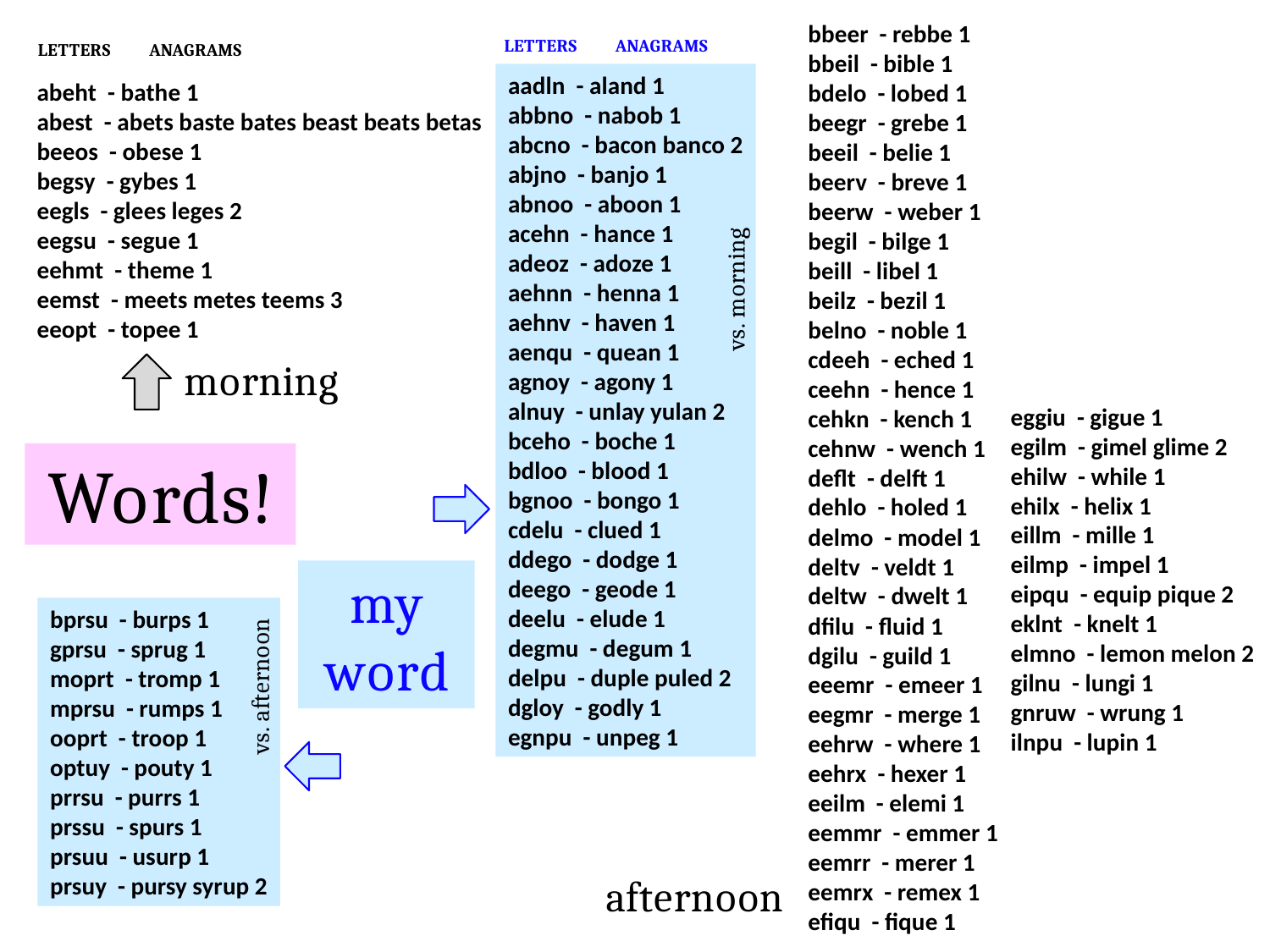

bbeer  - rebbe 1
bbeil  - bible 1
bdelo  - lobed 1
beegr  - grebe 1
beeil  - belie 1
beerv  - breve 1
beerw  - weber 1
begil  - bilge 1
beill  - libel 1
beilz  - bezil 1
belno  - noble 1
cdeeh  - eched 1
ceehn  - hence 1
cehkn  - kench 1
cehnw  - wench 1
deflt  - delft 1
dehlo  - holed 1
delmo  - model 1
deltv  - veldt 1
deltw  - dwelt 1
dfilu  - fluid 1
dgilu  - guild 1
eeemr  - emeer 1
eegmr  - merge 1
eehrw  - where 1
eehrx  - hexer 1
eeilm  - elemi 1
eemmr  - emmer 1
eemrr  - merer 1
eemrx  - remex 1
efiqu  - fique 1
LETTERS
ANAGRAMS
LETTERS
ANAGRAMS
aadln  - aland 1
abbno  - nabob 1
abcno  - bacon banco 2
abjno  - banjo 1
abnoo  - aboon 1
acehn  - hance 1
adeoz  - adoze 1
aehnn  - henna 1
aehnv  - haven 1
aenqu  - quean 1
agnoy  - agony 1
alnuy  - unlay yulan 2
bceho  - boche 1
bdloo  - blood 1
bgnoo  - bongo 1
cdelu  - clued 1
ddego  - dodge 1
deego  - geode 1
deelu  - elude 1
degmu  - degum 1
delpu  - duple puled 2
dgloy  - godly 1
egnpu  - unpeg 1
abeht  - bathe 1
abest  - abets baste bates beast beats betas
beeos  - obese 1
begsy  - gybes 1
eegls  - glees leges 2
eegsu  - segue 1
eehmt  - theme 1
eemst  - meets metes teems 3
eeopt  - topee 1
vs. morning
morning

eggiu  - gigue 1
egilm  - gimel glime 2
ehilw  - while 1
ehilx  - helix 1
eillm  - mille 1
eilmp  - impel 1
eipqu  - equip pique 2
eklnt  - knelt 1
elmno  - lemon melon 2
gilnu  - lungi 1
gnruw  - wrung 1
ilnpu  - lupin 1
Words!

my word
bprsu  - burps 1
gprsu  - sprug 1
moprt  - tromp 1
mprsu  - rumps 1
ooprt  - troop 1
optuy  - pouty 1
prrsu  - purrs 1
prssu  - spurs 1
prsuu  - usurp 1
prsuy  - pursy syrup 2
vs. afternoon

afternoon